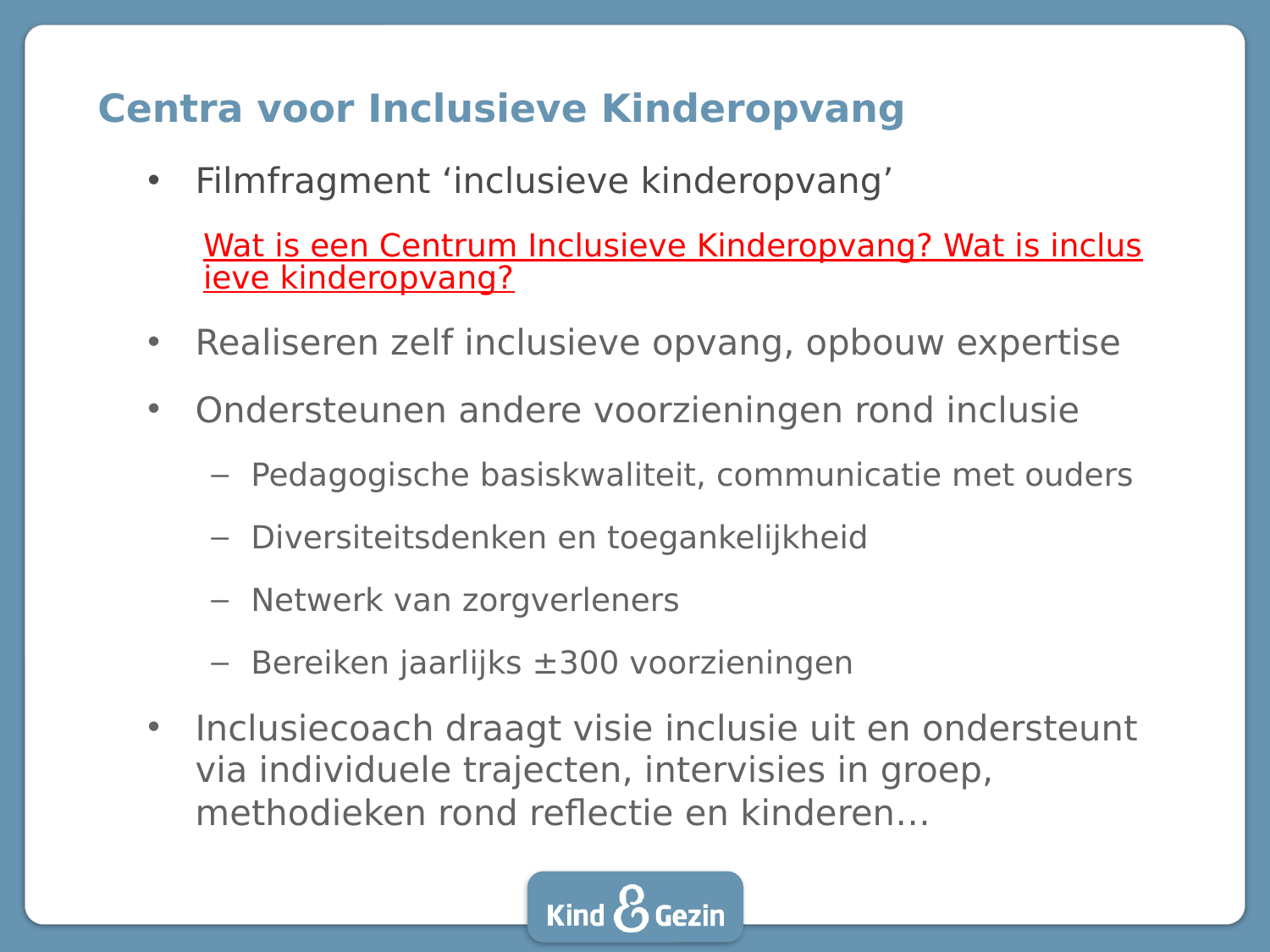

# Centra voor Inclusieve Kinderopvang
Filmfragment ‘inclusieve kinderopvang’
Wat is een Centrum Inclusieve Kinderopvang? Wat is inclusieve kinderopvang?
Realiseren zelf inclusieve opvang, opbouw expertise
Ondersteunen andere voorzieningen rond inclusie
Pedagogische basiskwaliteit, communicatie met ouders
Diversiteitsdenken en toegankelijkheid
Netwerk van zorgverleners
Bereiken jaarlijks ±300 voorzieningen
Inclusiecoach draagt visie inclusie uit en ondersteunt via individuele trajecten, intervisies in groep, methodieken rond reflectie en kinderen…